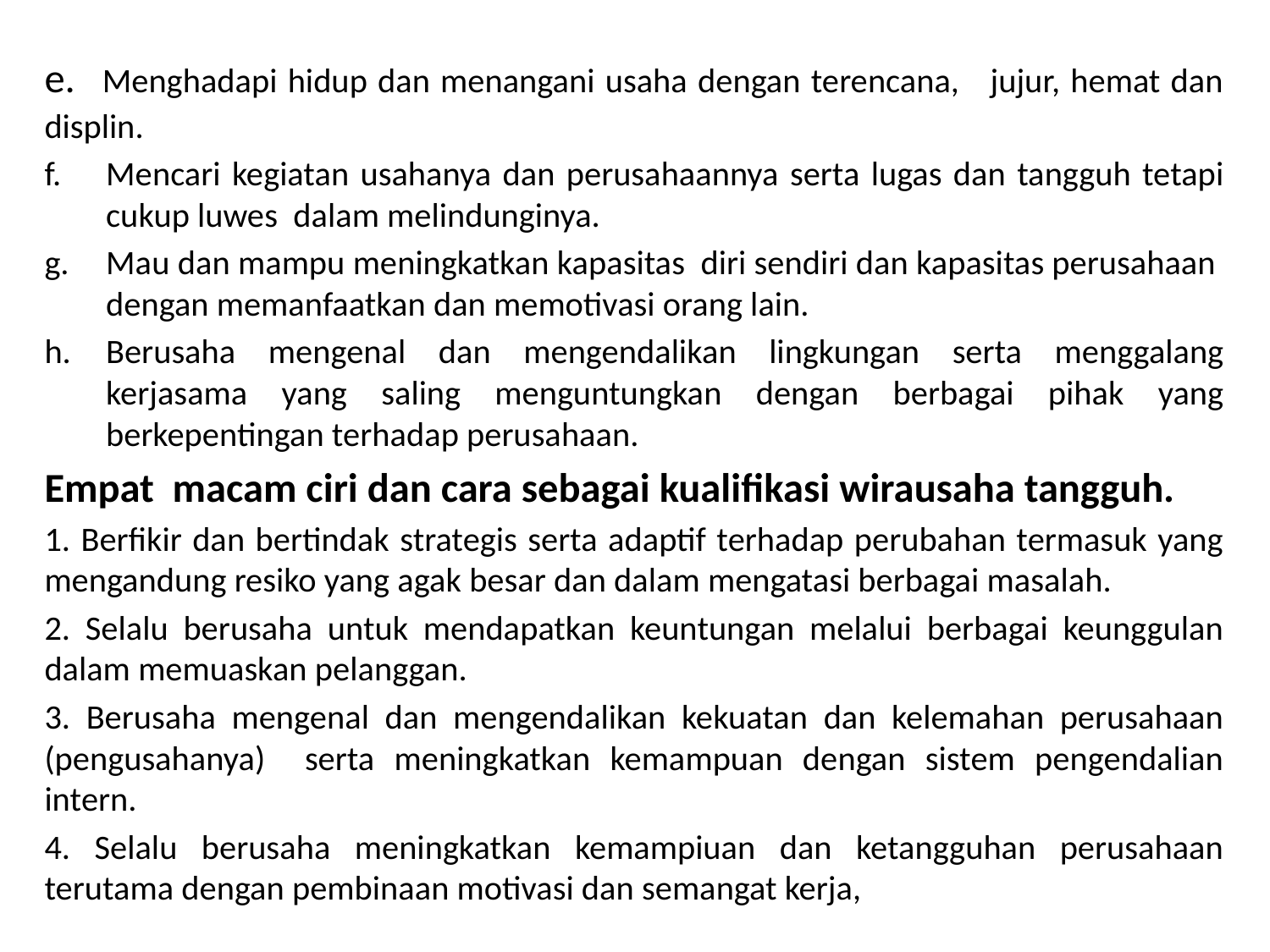

e.  Menghadapi hidup dan menangani usaha dengan terencana,   jujur, hemat dan displin.
Mencari kegiatan usahanya dan perusahaannya serta lugas dan tangguh tetapi cukup luwes  dalam melindunginya.
Mau dan mampu meningkatkan kapasitas  diri sendiri dan kapasitas perusahaan  dengan memanfaatkan dan memotivasi orang lain.
Berusaha mengenal dan mengendalikan lingkungan serta menggalang kerjasama yang saling menguntungkan dengan berbagai pihak yang berkepentingan terhadap perusahaan.
Empat  macam ciri dan cara sebagai kualifikasi wirausaha tangguh.
1. Berfikir dan bertindak strategis serta adaptif terhadap perubahan termasuk yang mengandung resiko yang agak besar dan dalam mengatasi berbagai masalah.
2. Selalu berusaha untuk mendapatkan keuntungan melalui berbagai keunggulan dalam memuaskan pelanggan.
3. Berusaha mengenal dan mengendalikan kekuatan dan kelemahan perusahaan (pengusahanya)  serta meningkatkan kemampuan dengan sistem pengendalian intern.
4. Selalu berusaha meningkatkan kemampiuan dan ketangguhan perusahaan terutama dengan pembinaan motivasi dan semangat kerja,